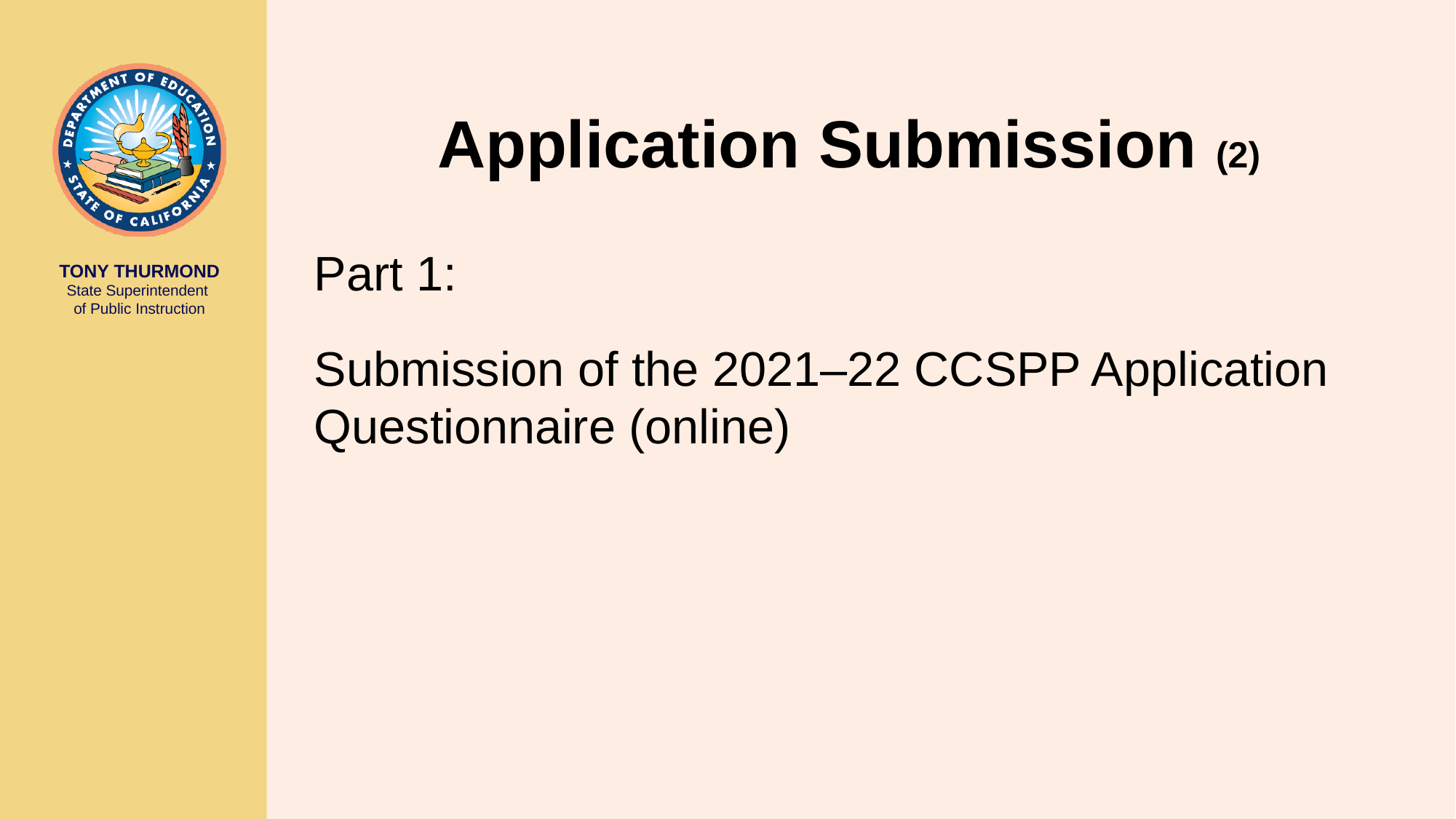

# Application Submission (2)
Part 1:
Submission of the 2021–22 CCSPP Application Questionnaire (online)